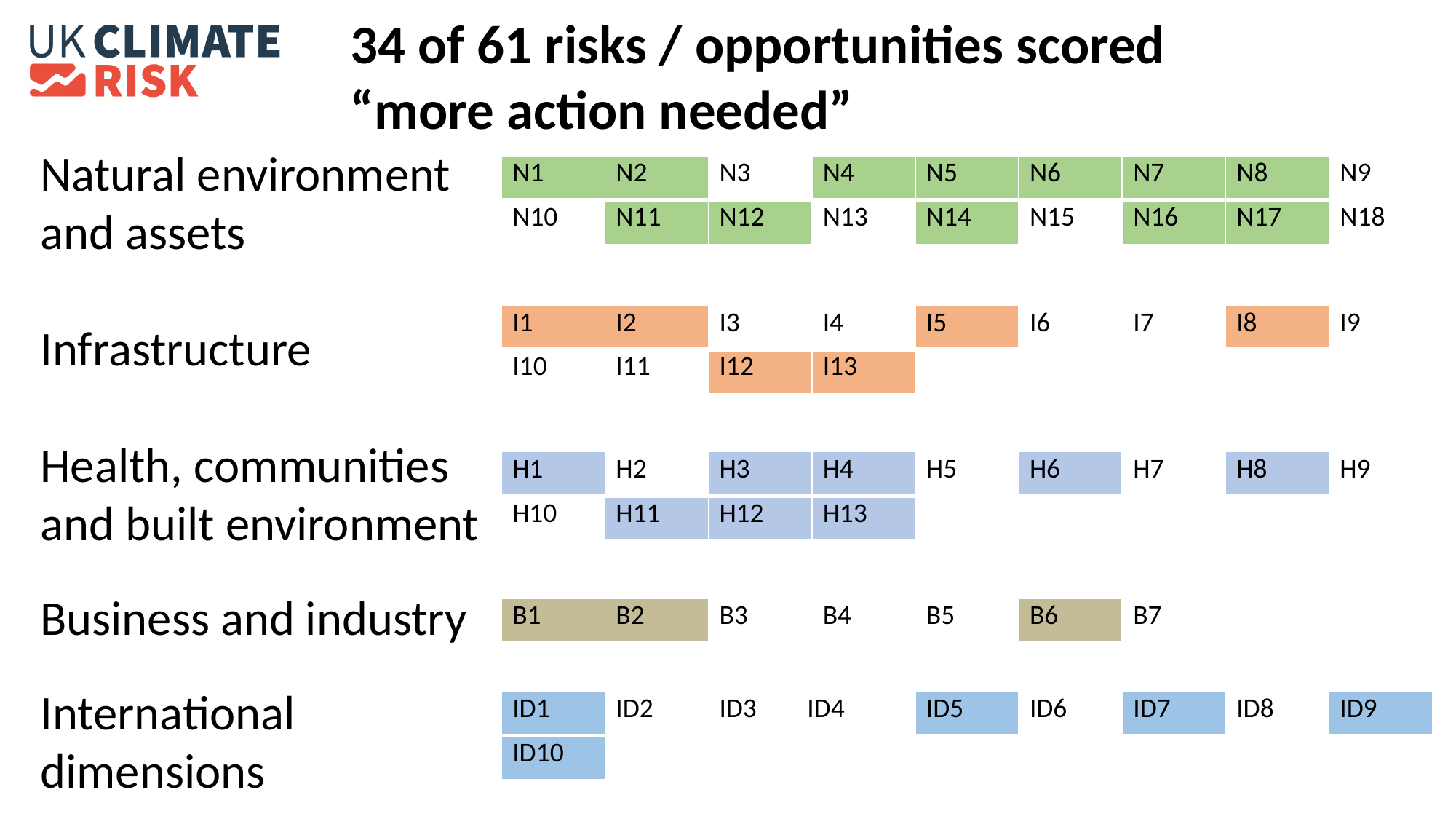

34 of 61 risks / opportunities scored
“more action needed”
Natural environment
and assets

Infrastructure

Health, communities
and built environment

Business and industry

International
dimensions
| N1 | N2 | N3 | N4 | N5 | N6 | N7 | N8 | N9 |
| --- | --- | --- | --- | --- | --- | --- | --- | --- |
| N10 | N11 | N12 | N13 | N14 | N15 | N16 | N17 | N18 |
| I1 | I2 | I3 | I4 | I5 | I6 | I7 | I8 | I9 |
| --- | --- | --- | --- | --- | --- | --- | --- | --- |
| I10 | I11 | I12 | I13 |  |  |  |  |  |
| H1 | H2 | H3 | H4 | H5 | H6 | H7 | H8 | H9 |
| --- | --- | --- | --- | --- | --- | --- | --- | --- |
| H10 | H11 | H12 | H13 |  |  |  |  |  |
| B1 | B2 | B3 | B4 | B5 | B6 | B7 |  |  |
| --- | --- | --- | --- | --- | --- | --- | --- | --- |
|  |  |  |  |  |  |  |  |  |
| ID1 | ID2 | ID3 | ID4 | ID5 | ID6 | ID7 | ID8 | ID9 |
| --- | --- | --- | --- | --- | --- | --- | --- | --- |
| ID10 |  |  |  |  |  |  |  |  |